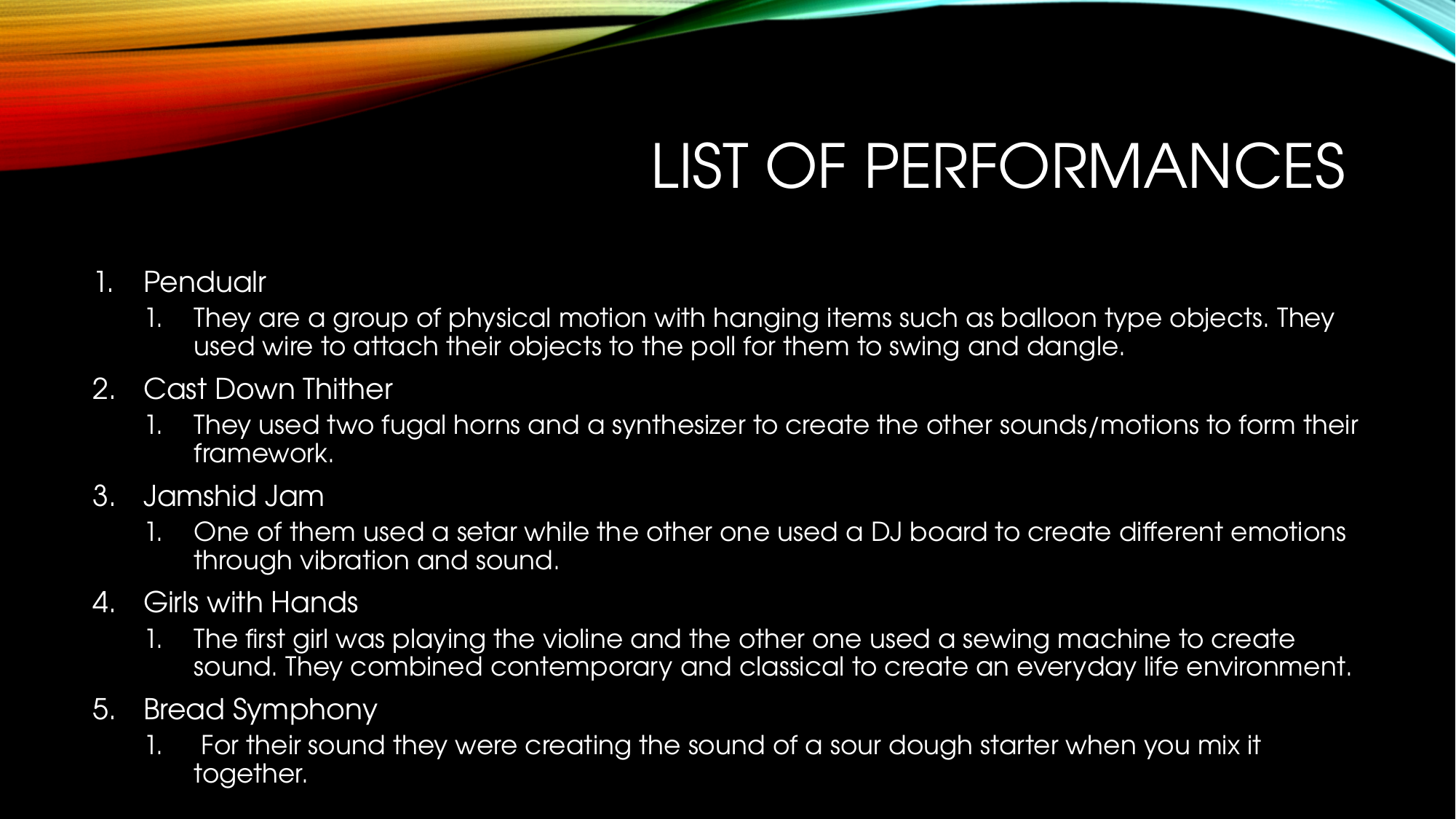

# List of performances
Pendualr
They are a group of physical motion with hanging items such as balloon type objects. They used wire to attach their objects to the poll for them to swing and dangle.
Cast Down Thither
They used two fugal horns and a synthesizer to create the other sounds/motions to form their framework.
Jamshid Jam
One of them used a setar while the other one used a DJ board to create different emotions through vibration and sound.
Girls with Hands
The first girl was playing the violine and the other one used a sewing machine to create sound. They combined contemporary and classical to create an everyday life environment.
Bread Symphony
 For their sound they were creating the sound of a sour dough starter when you mix it together.